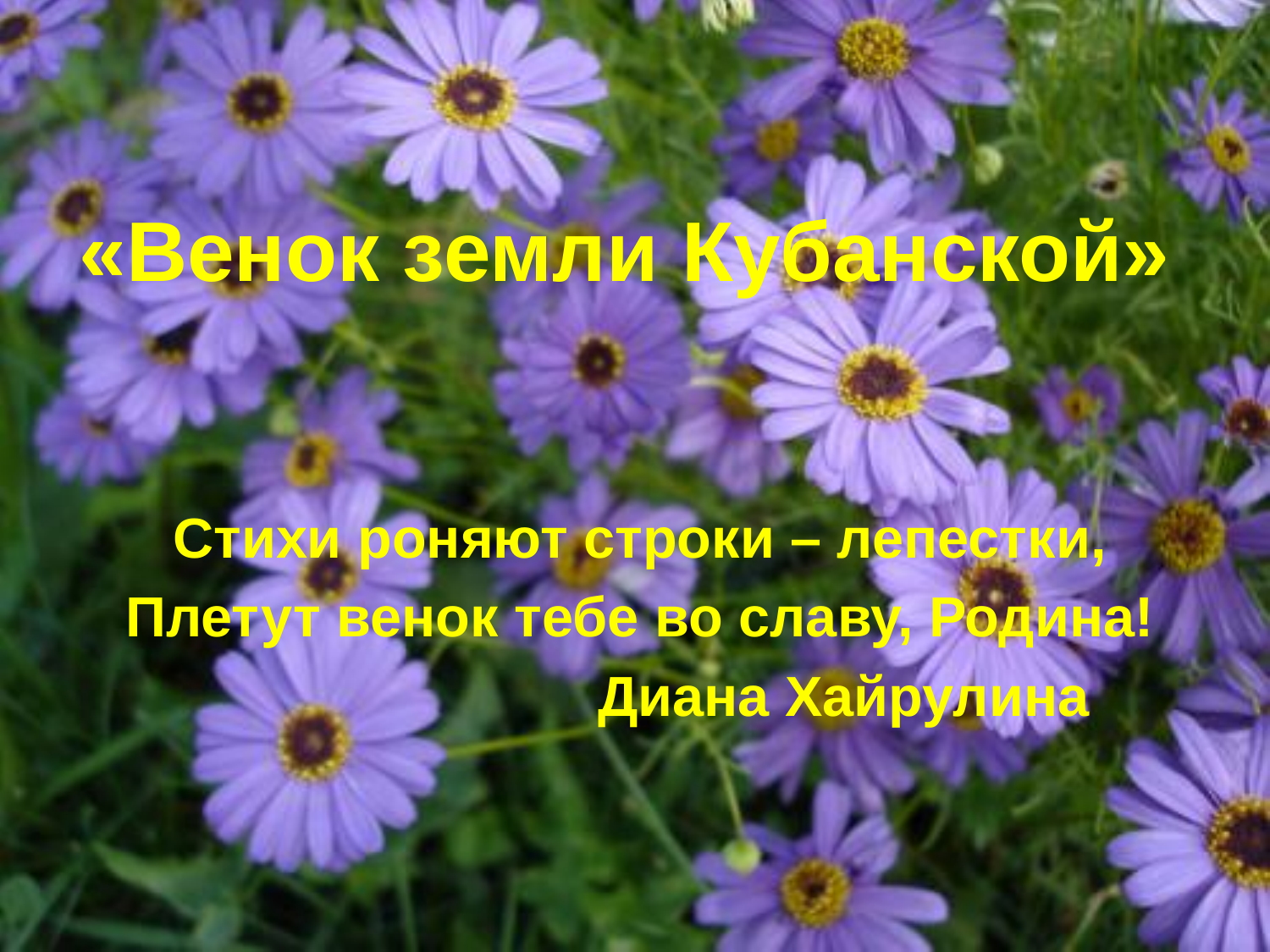

# «Венок земли Кубанской»

Стихи роняют строки – лепестки,
Плетут венок тебе во славу, Родина!
                          Диана Хайрулина